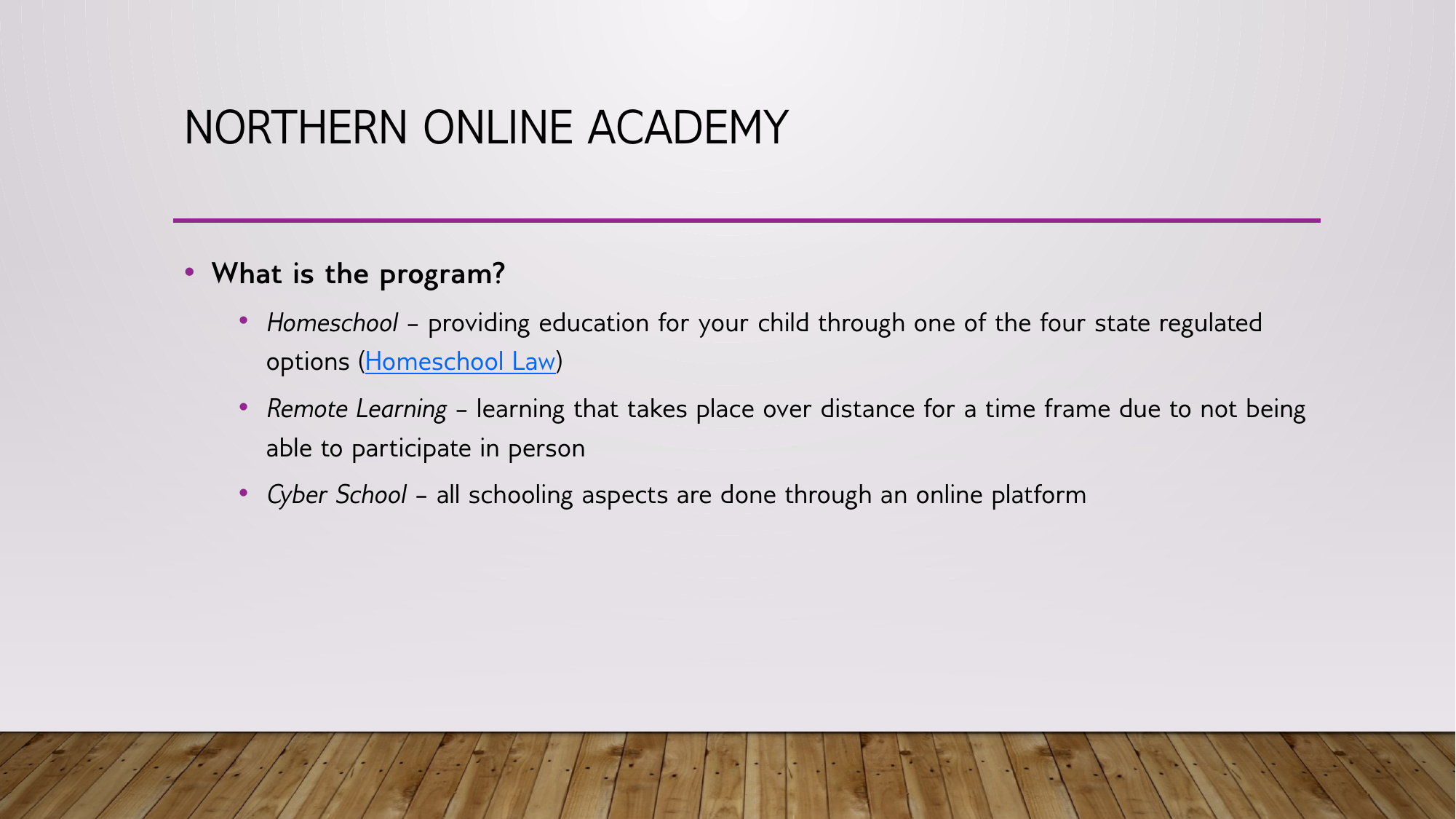

# Northern Online Academy
What is the program?
Homeschool – providing education for your child through one of the four state regulated options (Homeschool Law)
Remote Learning – learning that takes place over distance for a time frame due to not being able to participate in person
Cyber School – all schooling aspects are done through an online platform